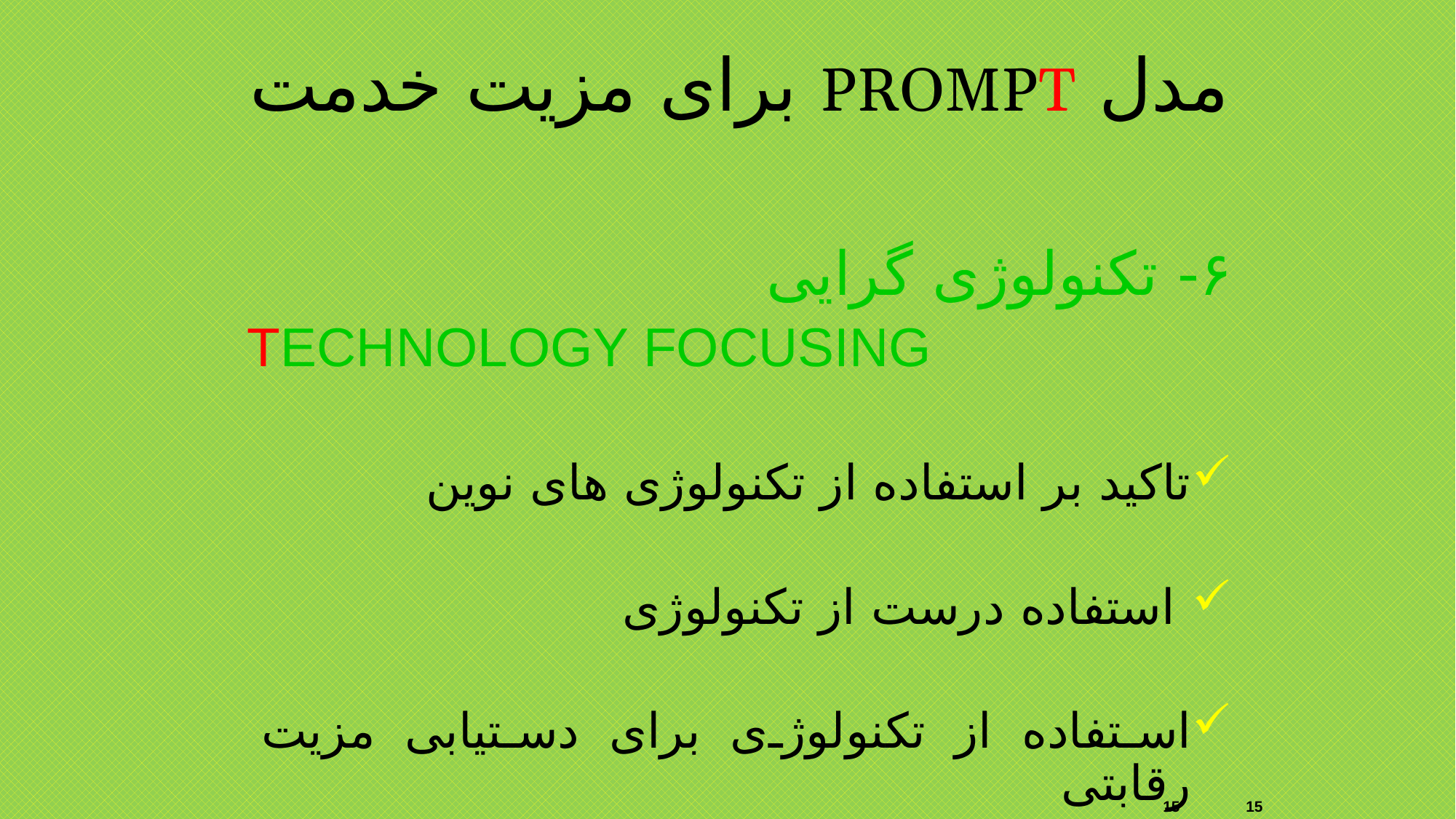

مدل PROMPT برای مزیت خدمت
۶- تکنولوژی گرایی
TECHNOLOGY FOCUSING

تاکید بر استفاده از تکنولوژی های نوین

 استفاده درست از تکنولوژی

استفاده از تکنولوژی برای دستیابی مزیت رقابتی

15
15